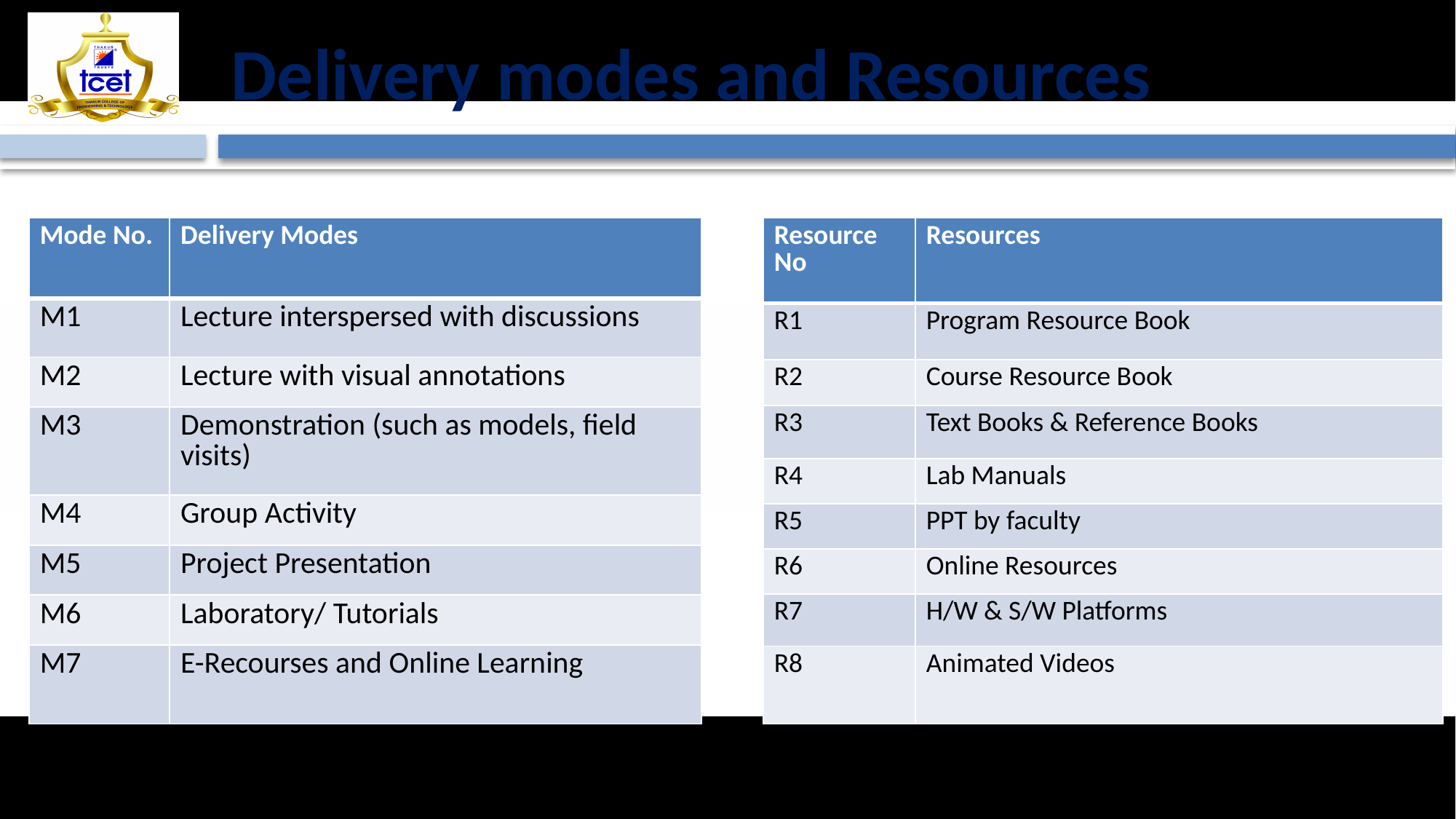

# Delivery modes and Resources
| Mode No. | Delivery Modes |
| --- | --- |
| M1 | Lecture interspersed with discussions |
| M2 | Lecture with visual annotations |
| M3 | Demonstration (such as models, field visits) |
| M4 | Group Activity |
| M5 | Project Presentation |
| M6 | Laboratory/ Tutorials |
| M7 | E-Recourses and Online Learning |
| Resource No | Resources |
| --- | --- |
| R1 | Program Resource Book |
| R2 | Course Resource Book |
| R3 | Text Books & Reference Books |
| R4 | Lab Manuals |
| R5 | PPT by faculty |
| R6 | Online Resources |
| R7 | H/W & S/W Platforms |
| R8 | Animated Videos |